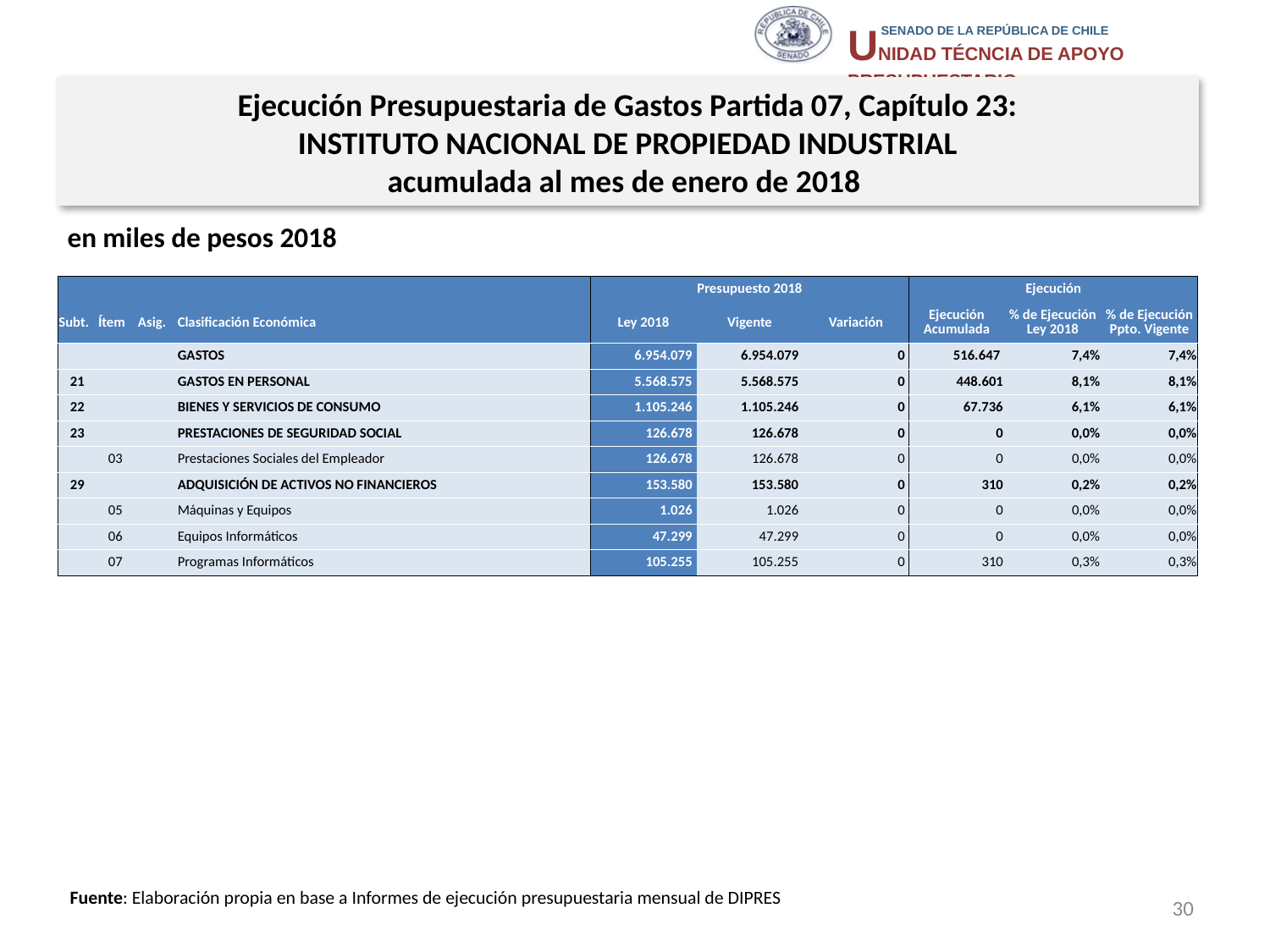

Ejecución Presupuestaria de Gastos Partida 07, Capítulo 23:
INSTITUTO NACIONAL DE PROPIEDAD INDUSTRIAL
acumulada al mes de enero de 2018
en miles de pesos 2018
|  |  |  |  | Presupuesto 2018 |  |  | Ejecución |  |  |
| --- | --- | --- | --- | --- | --- | --- | --- | --- | --- |
| Subt. | Ítem | Asig. | Clasificación Económica | Ley 2018 | Vigente | Variación | Ejecución Acumulada | % de Ejecución Ley 2018 | % de Ejecución Ppto. Vigente |
|  |  |  | GASTOS | 6.954.079 | 6.954.079 | 0 | 516.647 | 7,4% | 7,4% |
| 21 |  |  | GASTOS EN PERSONAL | 5.568.575 | 5.568.575 | 0 | 448.601 | 8,1% | 8,1% |
| 22 |  |  | BIENES Y SERVICIOS DE CONSUMO | 1.105.246 | 1.105.246 | 0 | 67.736 | 6,1% | 6,1% |
| 23 |  |  | PRESTACIONES DE SEGURIDAD SOCIAL | 126.678 | 126.678 | 0 | 0 | 0,0% | 0,0% |
|  | 03 |  | Prestaciones Sociales del Empleador | 126.678 | 126.678 | 0 | 0 | 0,0% | 0,0% |
| 29 |  |  | ADQUISICIÓN DE ACTIVOS NO FINANCIEROS | 153.580 | 153.580 | 0 | 310 | 0,2% | 0,2% |
|  | 05 |  | Máquinas y Equipos | 1.026 | 1.026 | 0 | 0 | 0,0% | 0,0% |
|  | 06 |  | Equipos Informáticos | 47.299 | 47.299 | 0 | 0 | 0,0% | 0,0% |
|  | 07 |  | Programas Informáticos | 105.255 | 105.255 | 0 | 310 | 0,3% | 0,3% |
Fuente: Elaboración propia en base a Informes de ejecución presupuestaria mensual de DIPRES
30